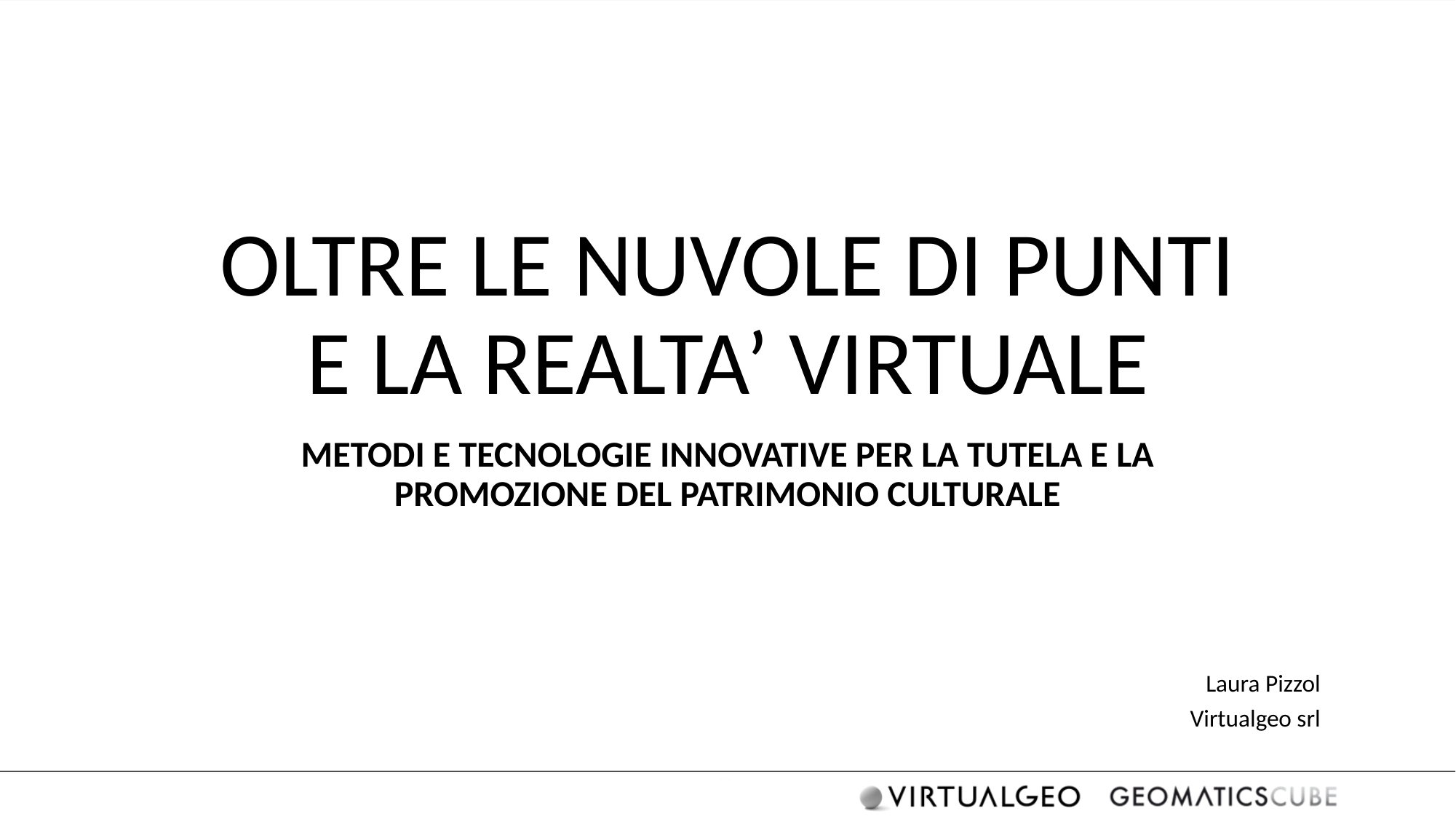

# OLTRE LE NUVOLE DI PUNTI E LA REALTA’ VIRTUALE
METODI E TECNOLOGIE INNOVATIVE PER LA TUTELA E LA PROMOZIONE DEL PATRIMONIO CULTURALE
Laura Pizzol
Virtualgeo srl